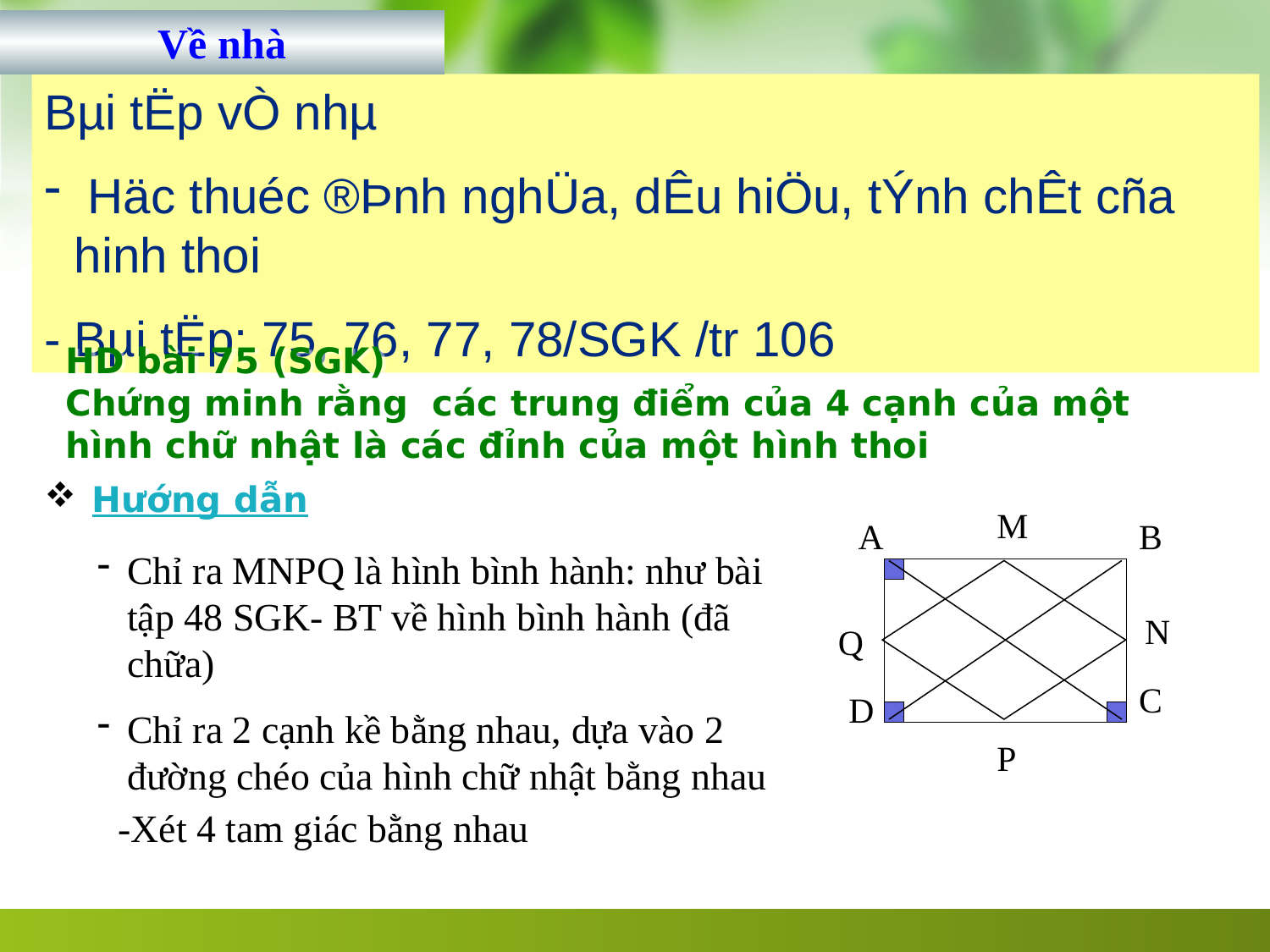

Về nhà
Bµi tËp vÒ nhµ
 Häc thuéc ®Þnh nghÜa, dÊu hiÖu, tÝnh chÊt cña hinh thoi
- Bµi tËp: 75, 76, 77, 78/SGK /tr 106
# HD bài 75 (SGK) Chứng minh rằng  các trung điểm của 4 cạnh của một hình chữ nhật là các đỉnh của một hình thoi
Hướng dẫn
M
A
B

N
Q
C
D

P
Chỉ ra MNPQ là hình bình hành: như bài tập 48 SGK- BT về hình bình hành (đã chữa)
Chỉ ra 2 cạnh kề bằng nhau, dựa vào 2 đường chéo của hình chữ nhật bằng nhau
-Xét 4 tam giác bằng nhau